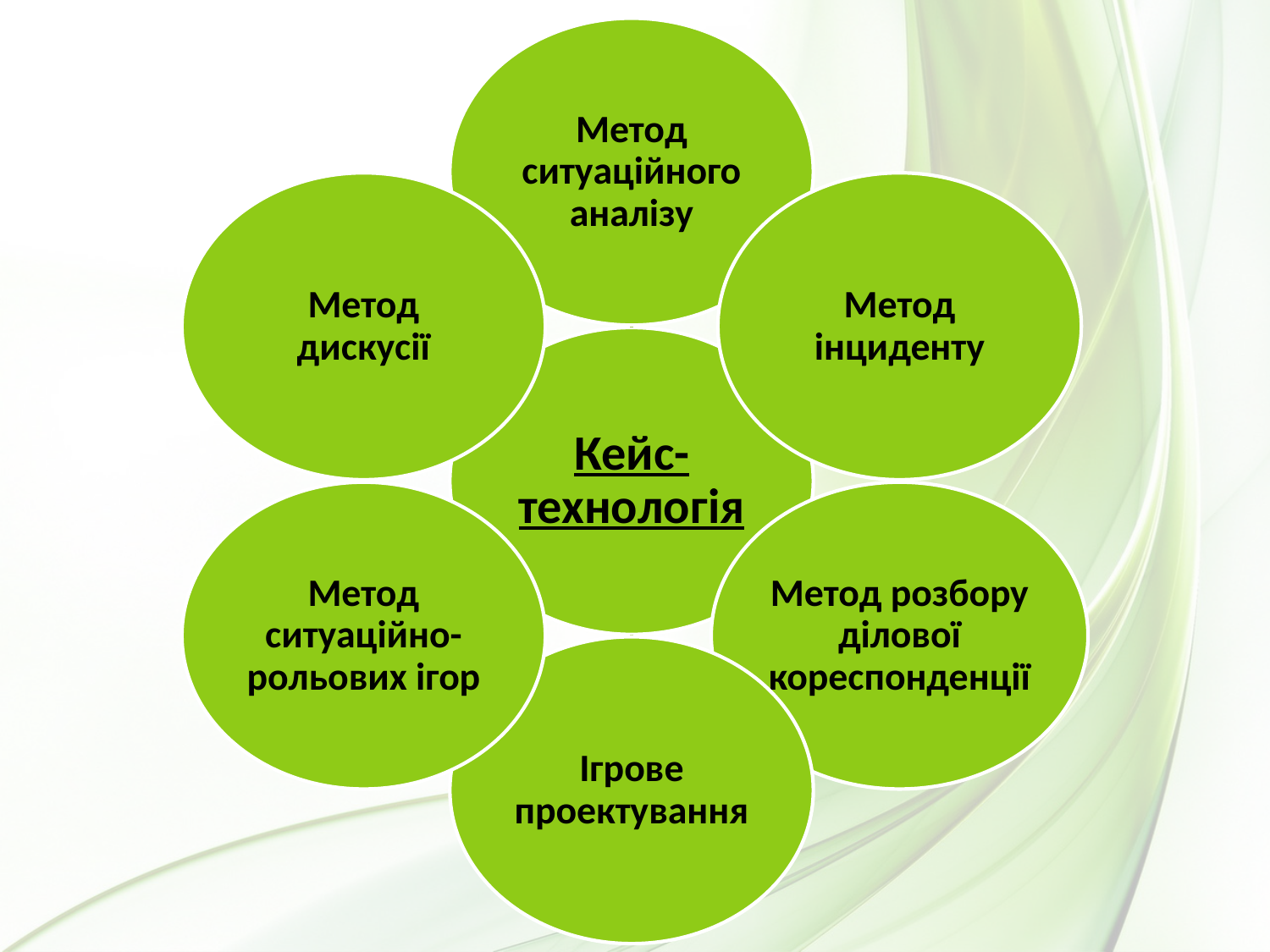

Кейс-технологія

Метод ситуаційного аналізу

Метод інциденту

Метод розбору ділової кореспонденції

Ігрове проектування

Метод ситуаційно-рольових ігор

Метод дискусії